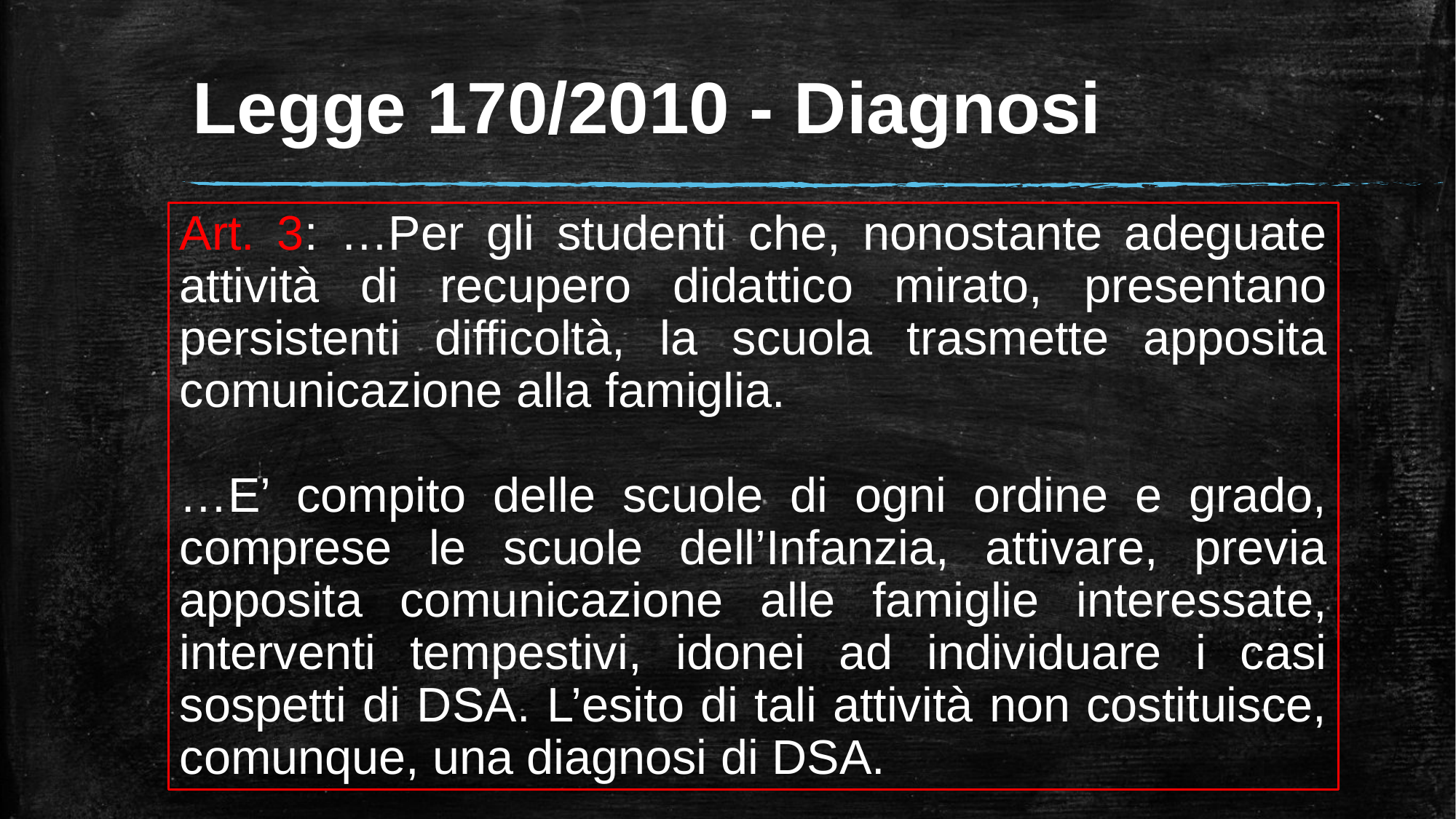

# Legge 170/2010 - Diagnosi
Art. 3: …Per gli studenti che, nonostante adeguate attività di recupero didattico mirato, presentano persistenti difficoltà, la scuola trasmette apposita comunicazione alla famiglia.

…E’ compito delle scuole di ogni ordine e grado, comprese le scuole dell’Infanzia, attivare, previa apposita comunicazione alle famiglie interessate, interventi tempestivi, idonei ad individuare i casi sospetti di DSA. L’esito di tali attività non costituisce, comunque, una diagnosi di DSA.